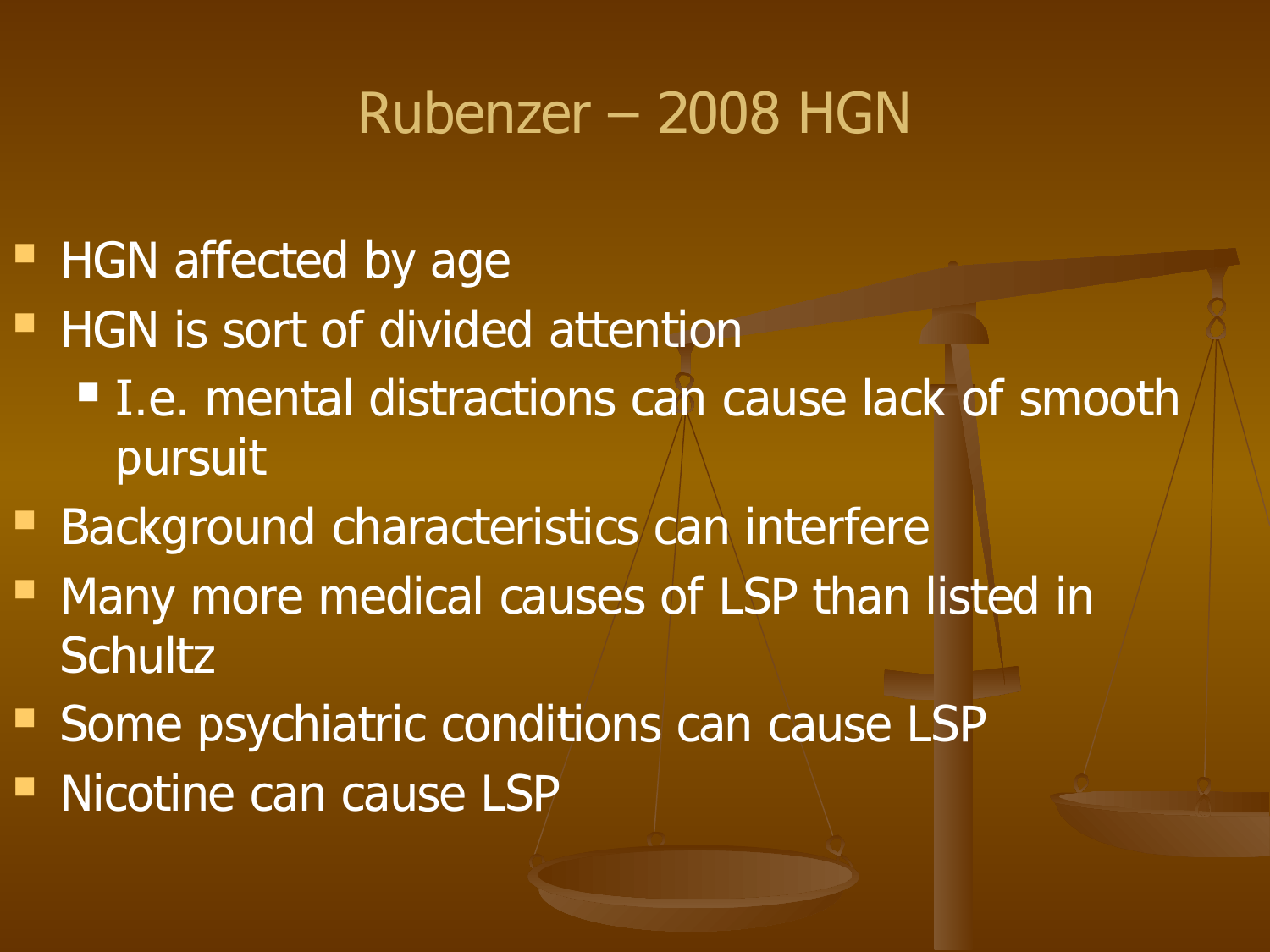

# Rubenzer – 2008 HGN
HGN affected by age
HGN is sort of divided attention
I.e. mental distractions can cause lack of smooth pursuit
Background characteristics can interfere
Many more medical causes of LSP than listed in Schultz
Some psychiatric conditions can cause LSP
Nicotine can cause LSP